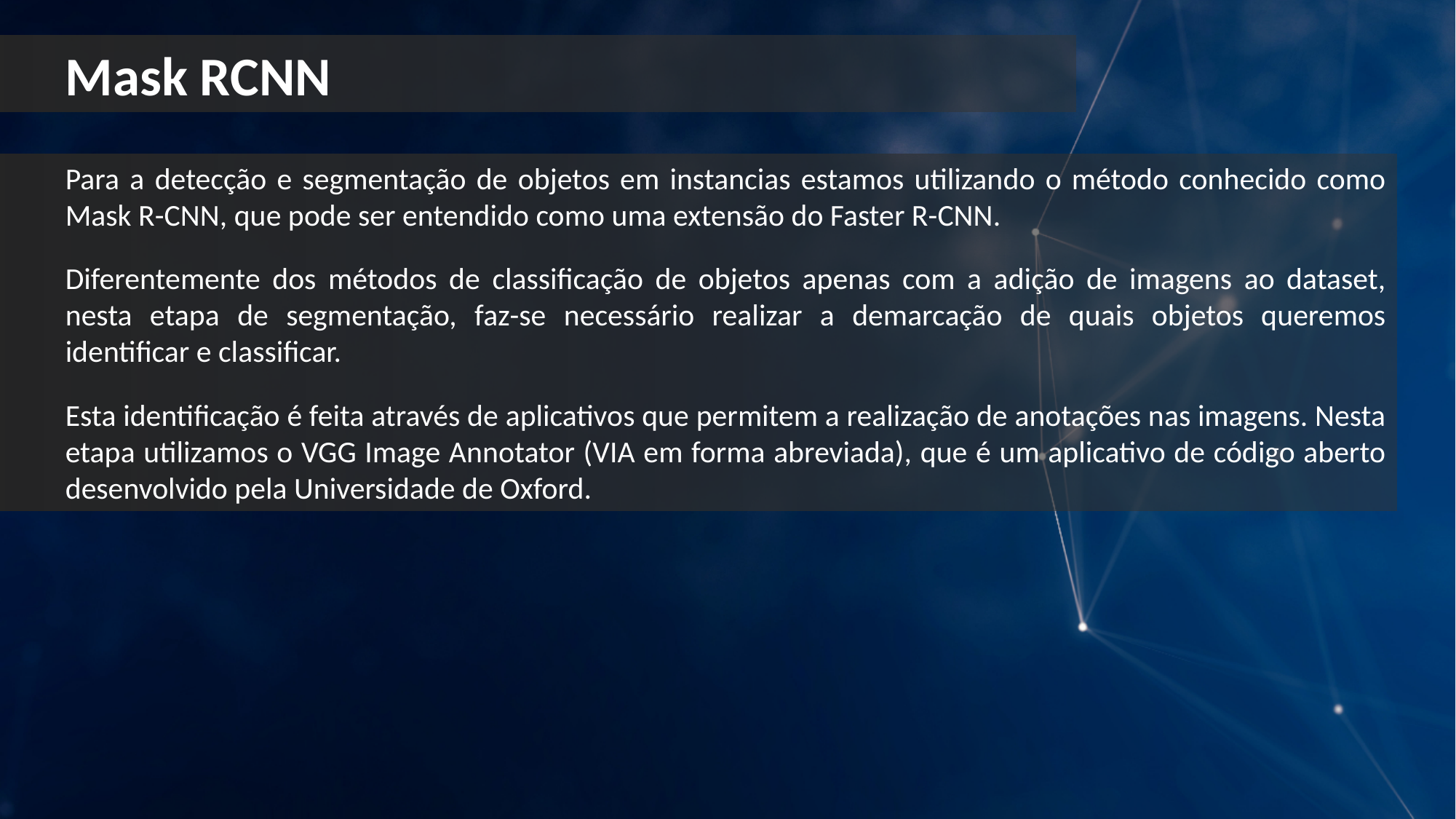

Mask RCNN
Para a detecção e segmentação de objetos em instancias estamos utilizando o método conhecido como Mask R-CNN, que pode ser entendido como uma extensão do Faster R-CNN.
Diferentemente dos métodos de classificação de objetos apenas com a adição de imagens ao dataset, nesta etapa de segmentação, faz-se necessário realizar a demarcação de quais objetos queremos identificar e classificar.
Esta identificação é feita através de aplicativos que permitem a realização de anotações nas imagens. Nesta etapa utilizamos o VGG Image Annotator (VIA em forma abreviada), que é um aplicativo de código aberto desenvolvido pela Universidade de Oxford.